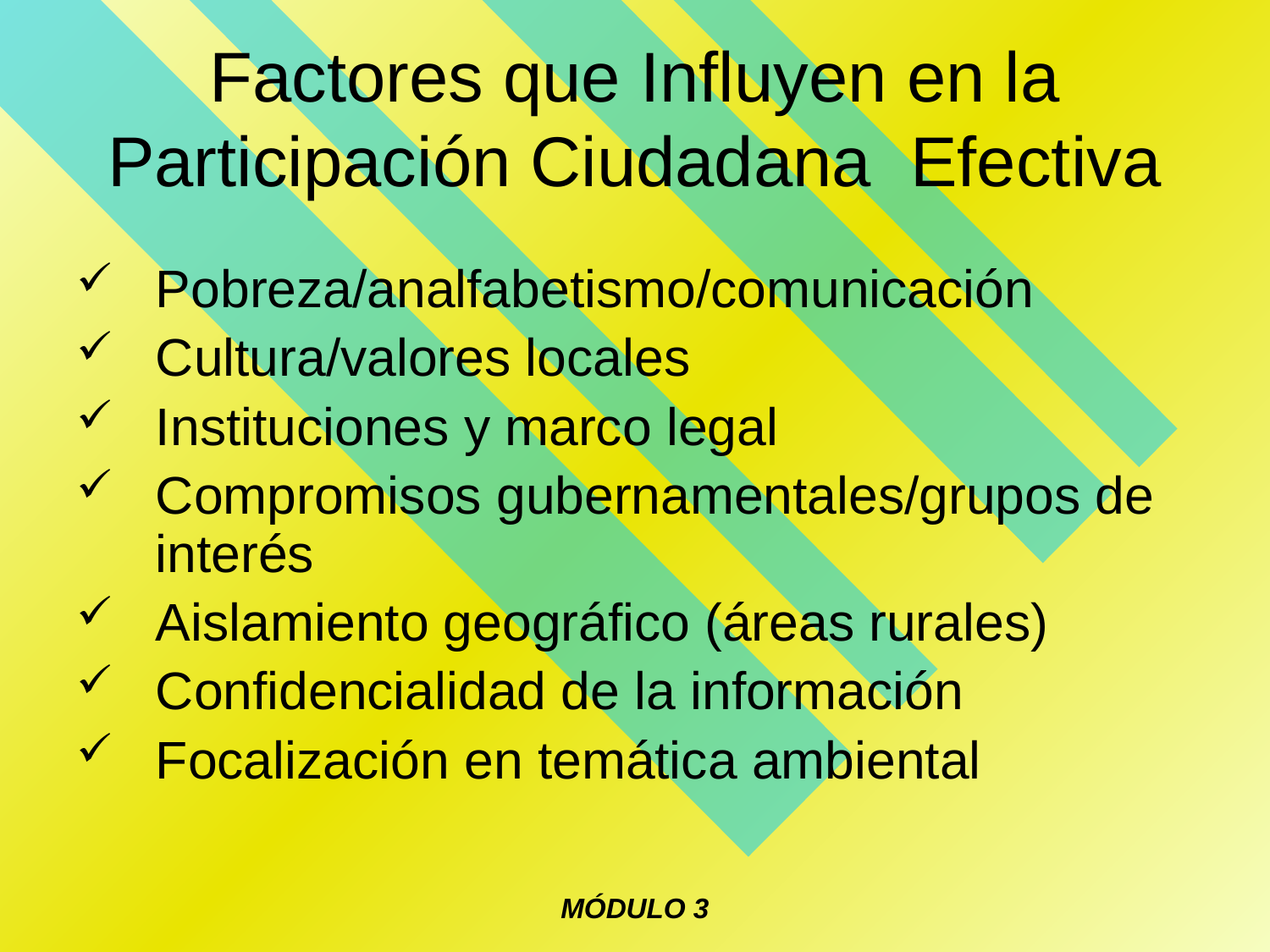

# Factores que Influyen en la Participación Ciudadana  Efectiva
Pobreza/analfabetismo/comunicación
Cultura/valores locales
Instituciones y marco legal
Compromisos gubernamentales/grupos de interés
Aislamiento geográfico (áreas rurales)
Confidencialidad de la información
Focalización en temática ambiental
MÓDULO 3